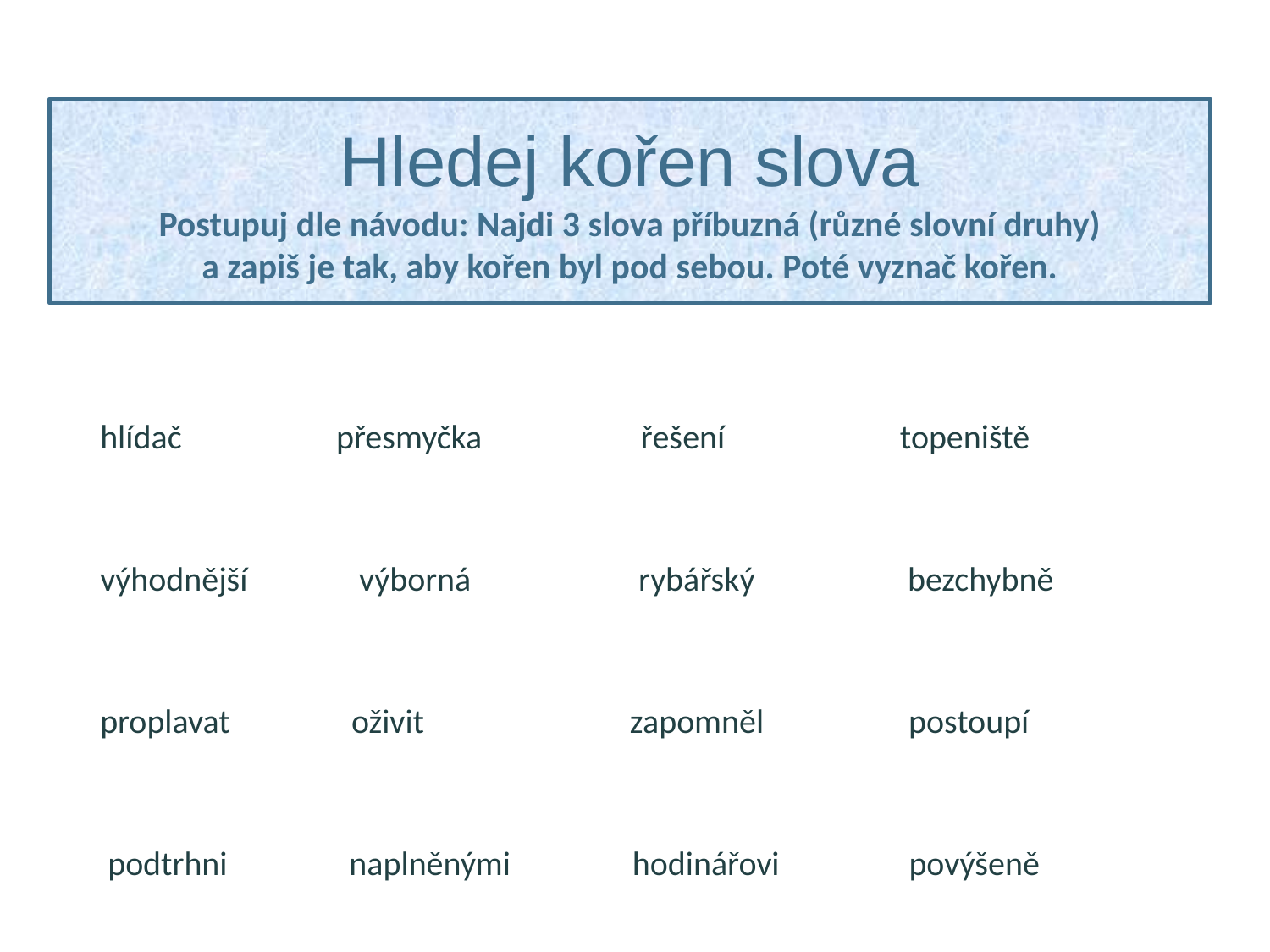

Hledej kořen slova
Postupuj dle návodu: Najdi 3 slova příbuzná (různé slovní druhy)
a zapiš je tak, aby kořen byl pod sebou. Poté vyznač kořen.

     hlídač	                    přesmyčka	            řešení                       topeniště

     výhodnější	       výborná                      rybářský	               bezchybně

     proplavat 	      oživit                           zapomněl                   postoupí

      podtrhni                naplněnými                hodinářovi                 povýšeně